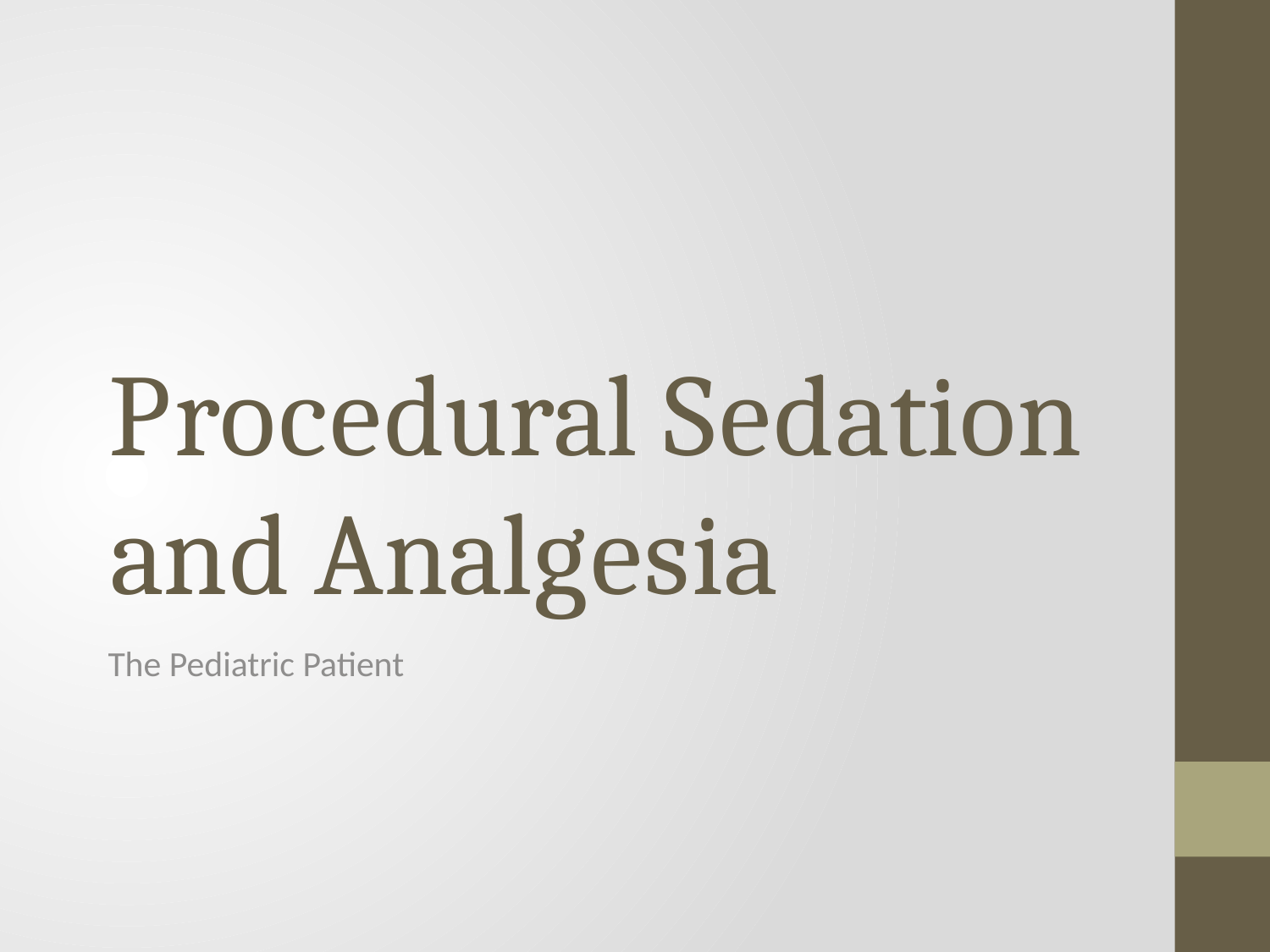

# Procedural Sedation and Analgesia
The Pediatric Patient